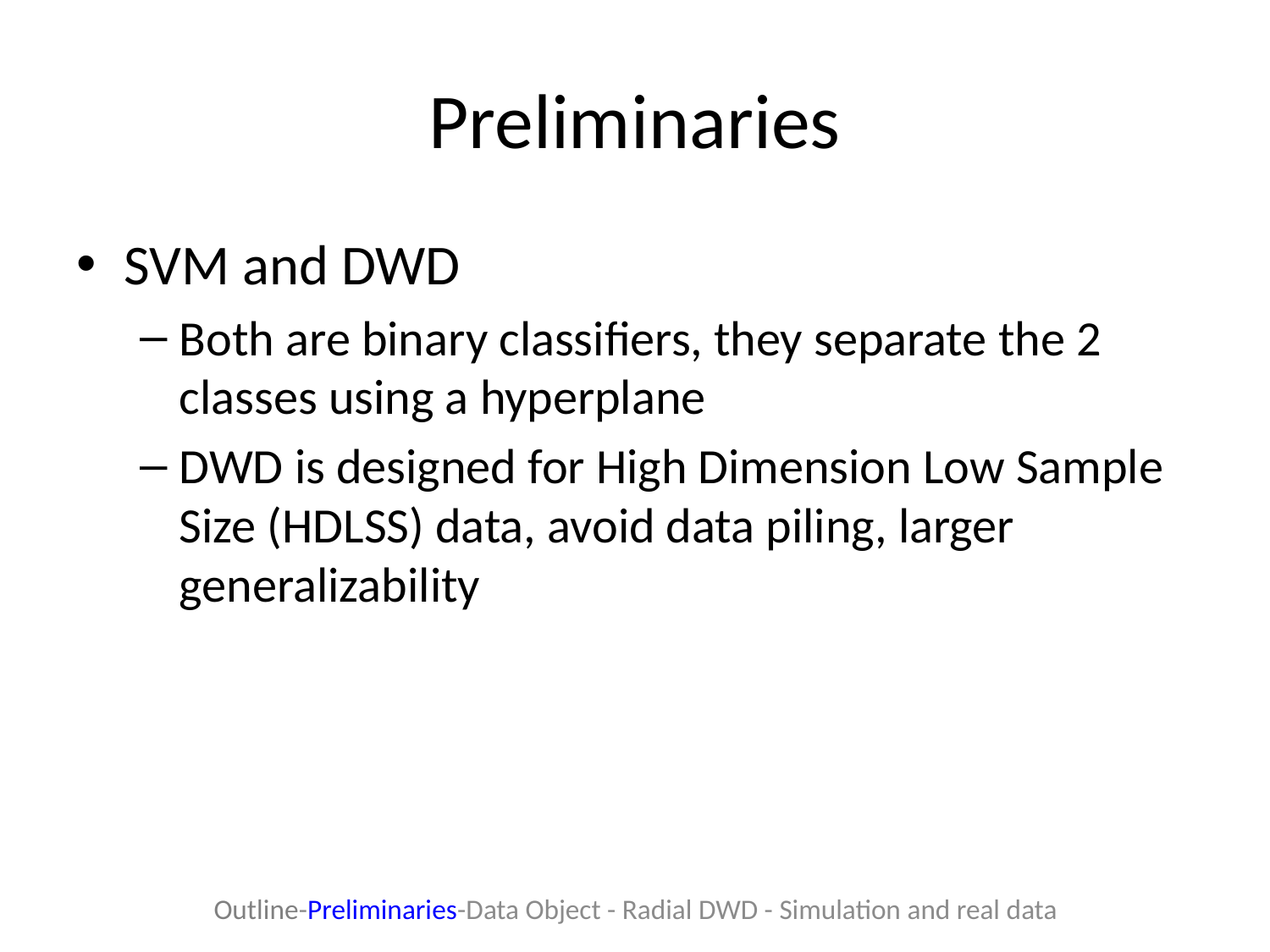

# Preliminaries
SVM and DWD
Both are binary classifiers, they separate the 2 classes using a hyperplane
DWD is designed for High Dimension Low Sample Size (HDLSS) data, avoid data piling, larger generalizability
Outline-Preliminaries-Data Object - Radial DWD - Simulation and real data